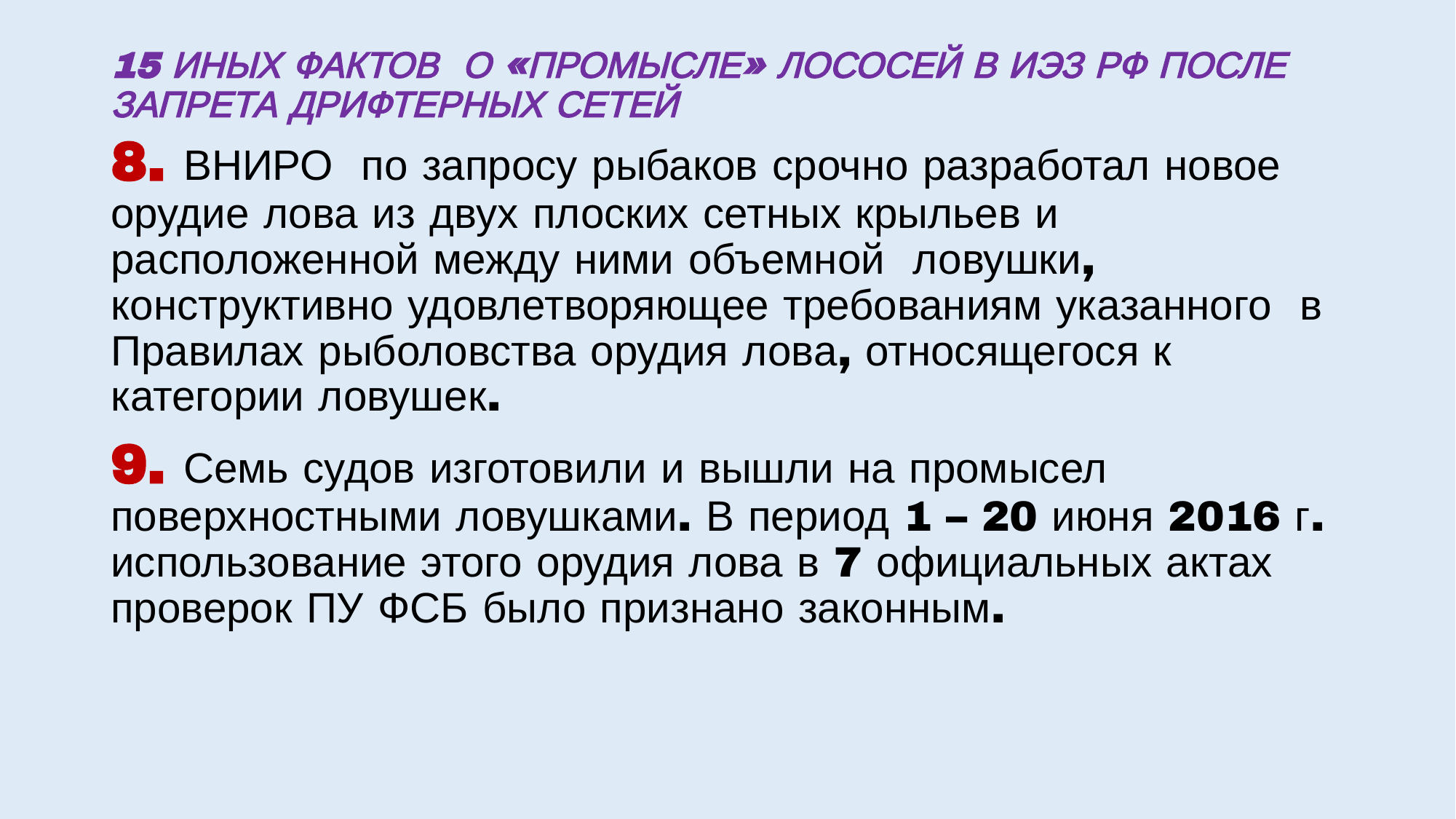

# 15 ИНЫХ ФАКТОВ  О «ПРОМЫСЛЕ» ЛОСОСЕЙ В ИЭЗ РФ ПОСЛЕ ЗАПРЕТА ДРИФТЕРНЫХ СЕТЕЙ
8. ВНИРО  по запросу рыбаков срочно разработал новое орудие лова из двух плоских сетных крыльев и расположенной между ними объемной  ловушки, конструктивно удовлетворяющее требованиям указанного  в Правилах рыболовства орудия лова, относящегося к категории ловушек.
9. Семь судов изготовили и вышли на промысел поверхностными ловушками. В период 1 – 20 июня 2016 г. использование этого орудия лова в 7 официальных актах проверок ПУ ФСБ было признано законным.